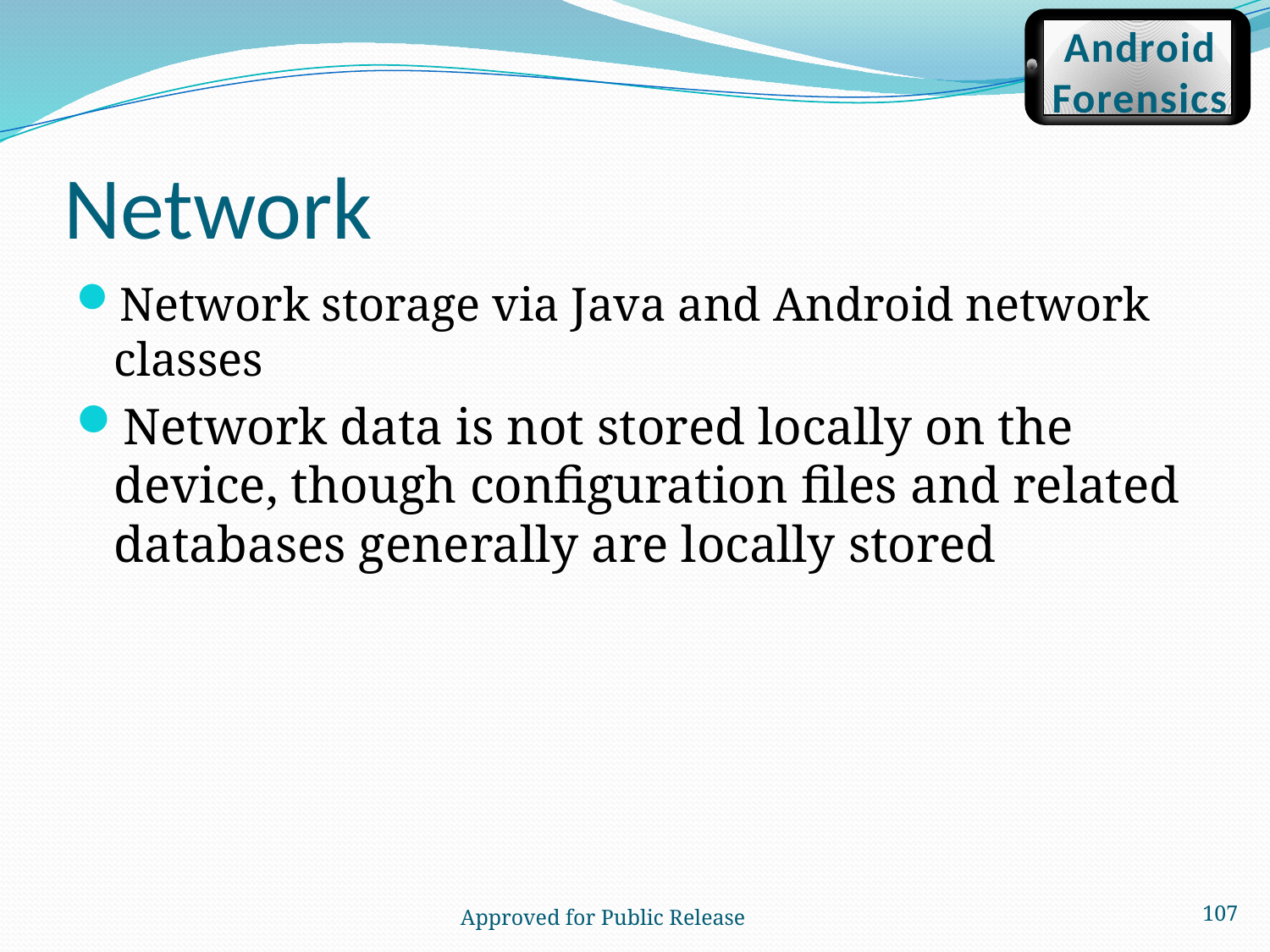

Android
Forensics

# Network
Network storage via Java and Android network classes
Network data is not stored locally on the device, though configuration files and related databases generally are locally stored
107

 Approved for Public Release